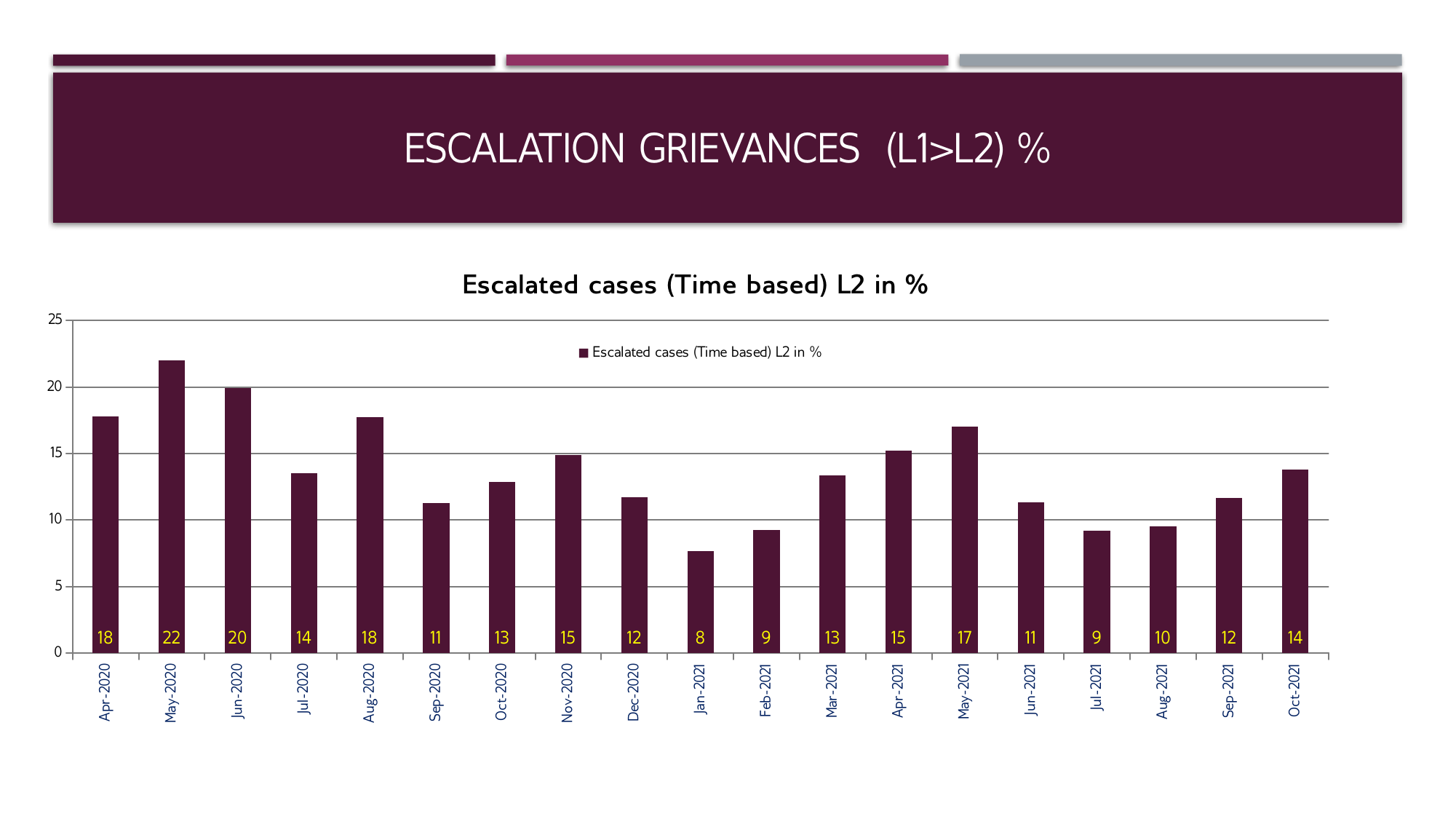

# ESCALATION GRIEVANCES  (L1>l2) %

### Chart:

| Category |  |
|---|---|
| Apr-2020 | 17.813765182186234 |
| May-2020 | 22.018348623853214 |
| Jun-2020 | 19.905956112852696 |
| Jul-2020 | 13.501805054151625 |
| Aug-2020 | 17.739403453689167 |
| Sep-2020 | 11.270491803278698 |
| Oct-2020 | 12.884333821376282 |
| Nov-2020 | 14.869109947643999 |
| Dec-2020 | 11.70411985018727 |
| Jan-2021 | 7.6377952755905465 |
| Feb-2021 | 9.235668789808917 |
| Mar-2021 | 13.343002175489486 |
| Apr-2021 | 15.201586252478522 |
| May-2021 | 17.03747072599533 |
| Jun-2021 | 11.31549609810482 |
| Jul-2021 | 9.203364670954969 |
| Aug-2021 | 9.534246575342467 |
| Sep-2021 | 11.643835616438356 |
| Oct-2021 | 13.765822784810116 |